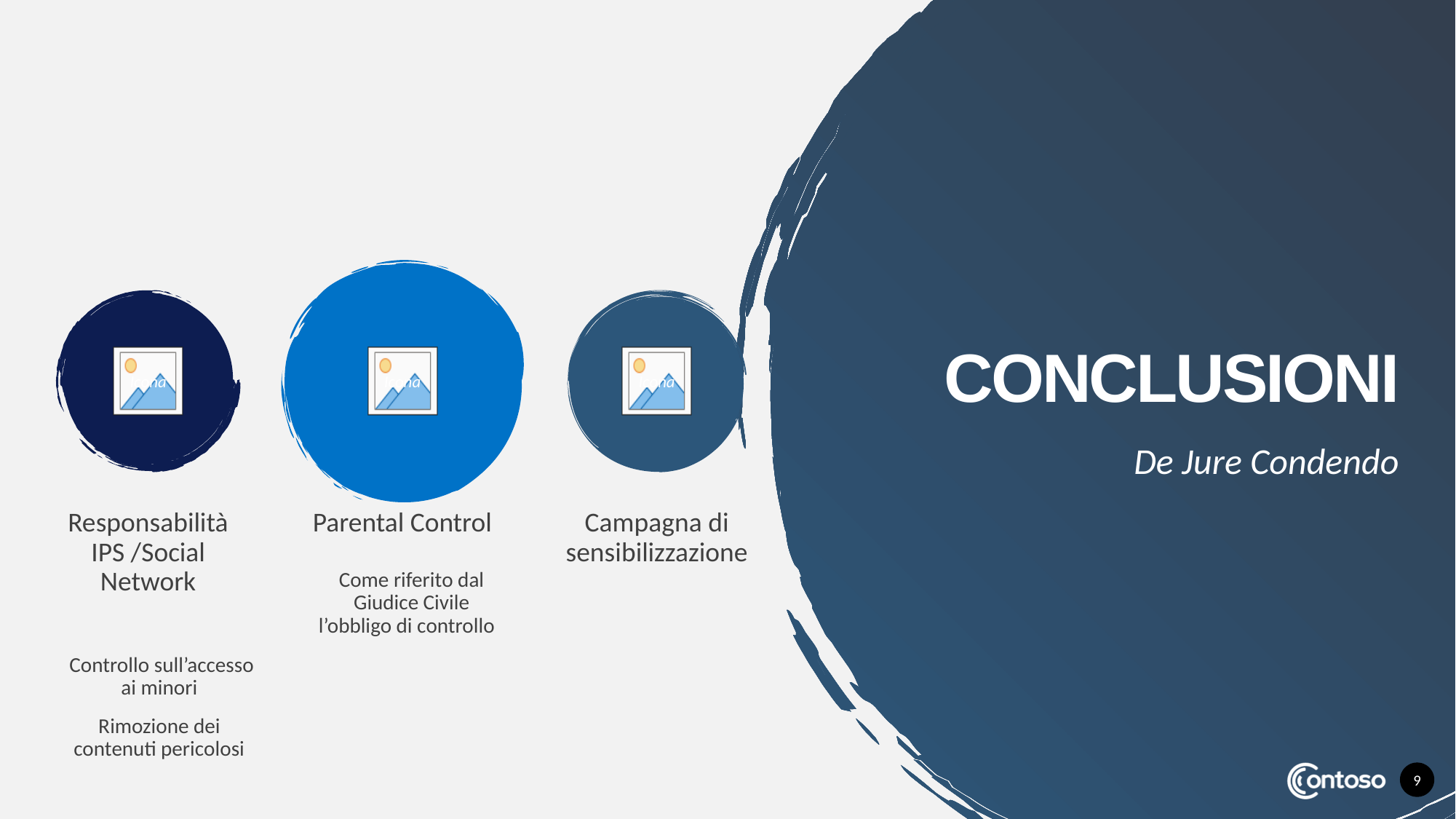

# CONCLUSIONI

De Jure Condendo
Responsabilità IPS /Social Network
Parental Control
Campagna di sensibilizzazione
Come riferito dal Giudice Civile l’obbligo di controllo

 Controllo sull’accesso ai minori
Rimozione dei contenuti pericolosi
9